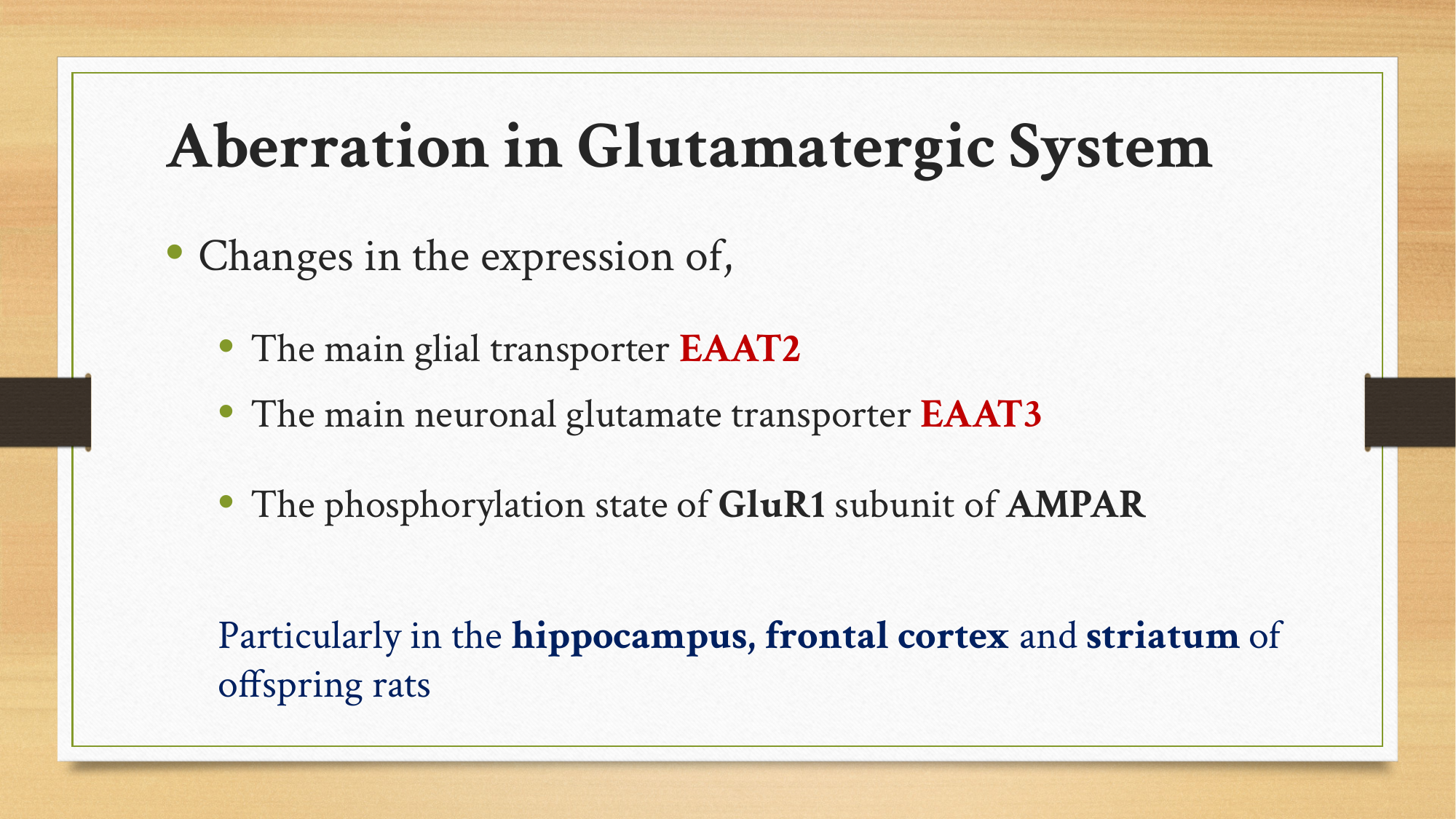

# Aberration in Glutamatergic System
Changes in the expression of,
The main glial transporter EAAT2
The main neuronal glutamate transporter EAAT3
The phosphorylation state of GluR1 subunit of AMPAR

Particularly in the hippocampus, frontal cortex and striatum of offspring rats